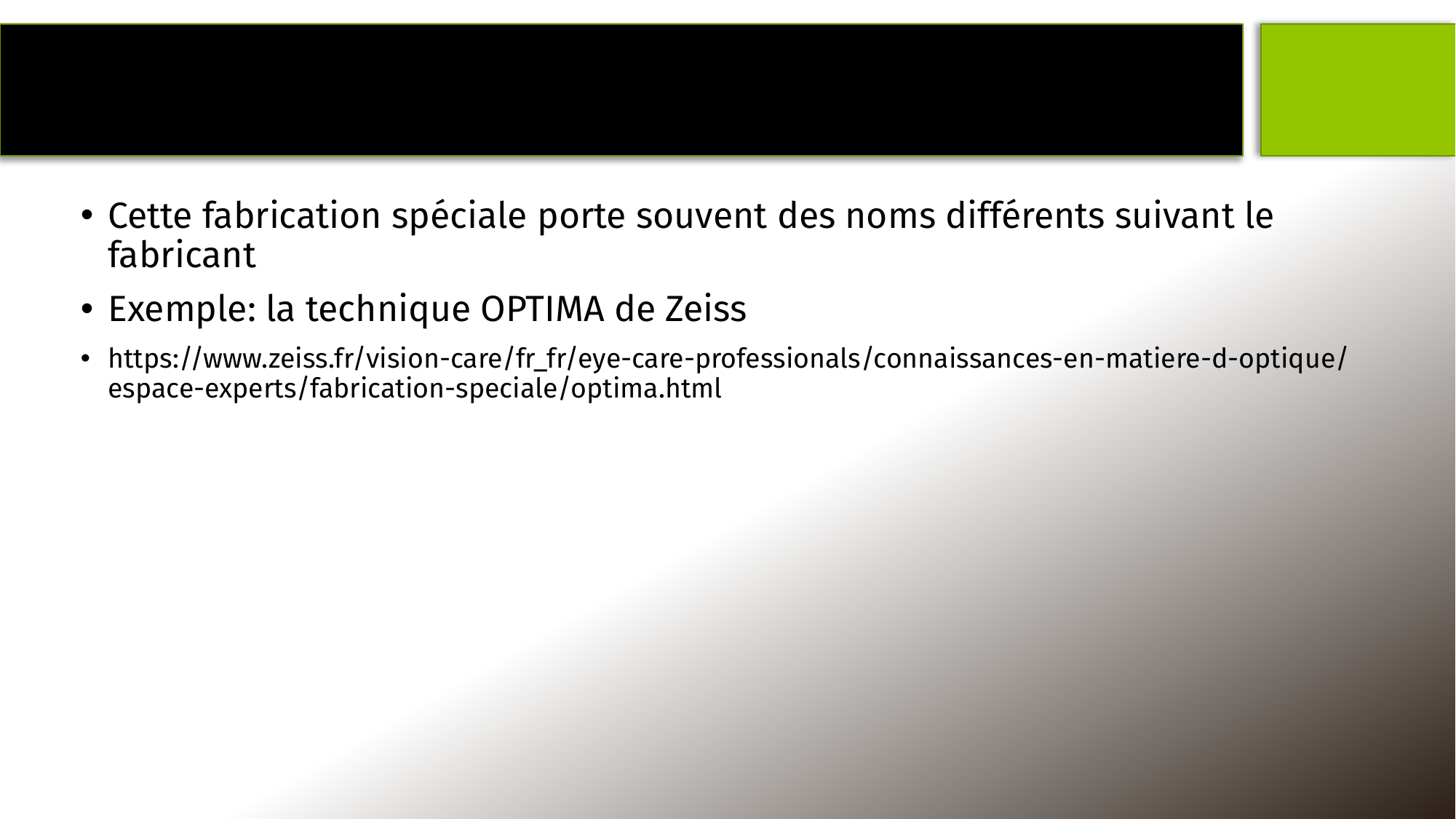

Cette fabrication spéciale porte souvent des noms différents suivant le fabricant
Exemple: la technique OPTIMA de Zeiss
https://www.zeiss.fr/vision-care/fr_fr/eye-care-professionals/connaissances-en-matiere-d-optique/espace-experts/fabrication-speciale/optima.html